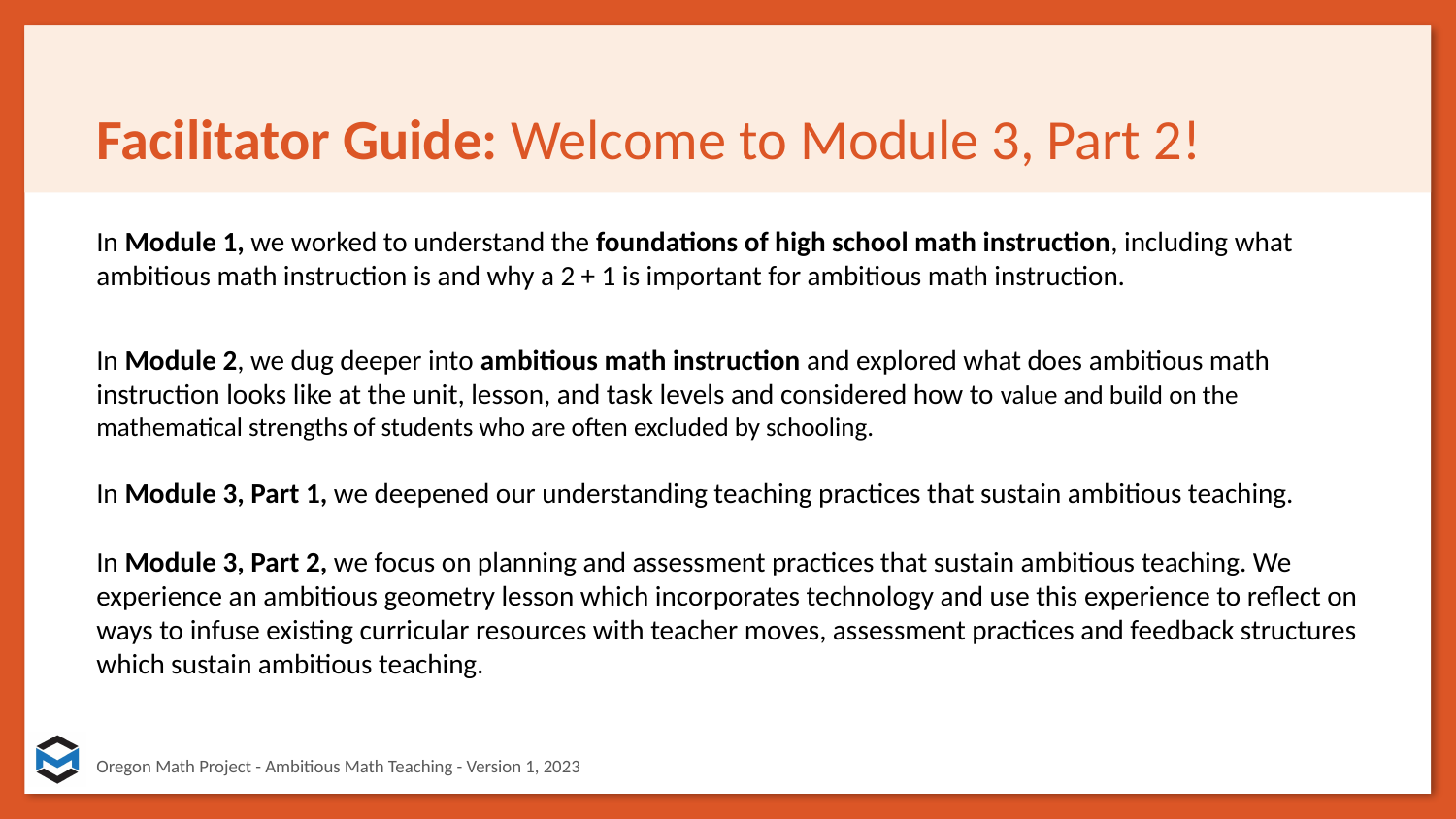

# Facilitator Guide: Welcome to Module 3, Part 2!
In Module 1, we worked to understand the foundations of high school math instruction, including what ambitious math instruction is and why a 2 + 1 is important for ambitious math instruction.

In Module 2, we dug deeper into ambitious math instruction and explored what does ambitious math instruction looks like at the unit, lesson, and task levels and considered how to value and build on the mathematical strengths of students who are often excluded by schooling.

In Module 3, Part 1, we deepened our understanding teaching practices that sustain ambitious teaching.

In Module 3, Part 2, we focus on planning and assessment practices that sustain ambitious teaching. We experience an ambitious geometry lesson which incorporates technology and use this experience to reflect on ways to infuse existing curricular resources with teacher moves, assessment practices and feedback structures which sustain ambitious teaching.